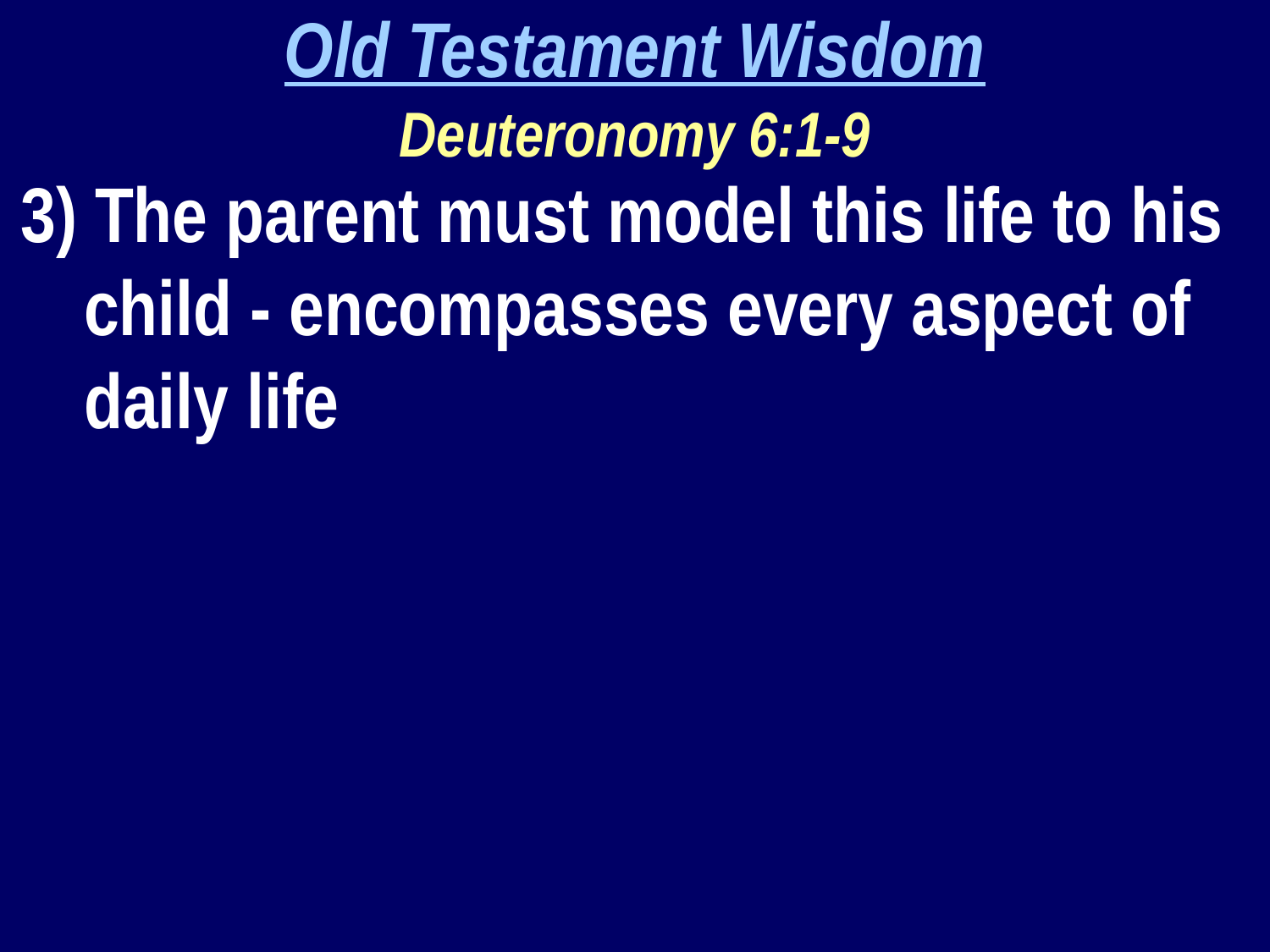

Old Testament Wisdom
Deuteronomy 6:1-9
3) The parent must model this life to his child - encompasses every aspect of daily life